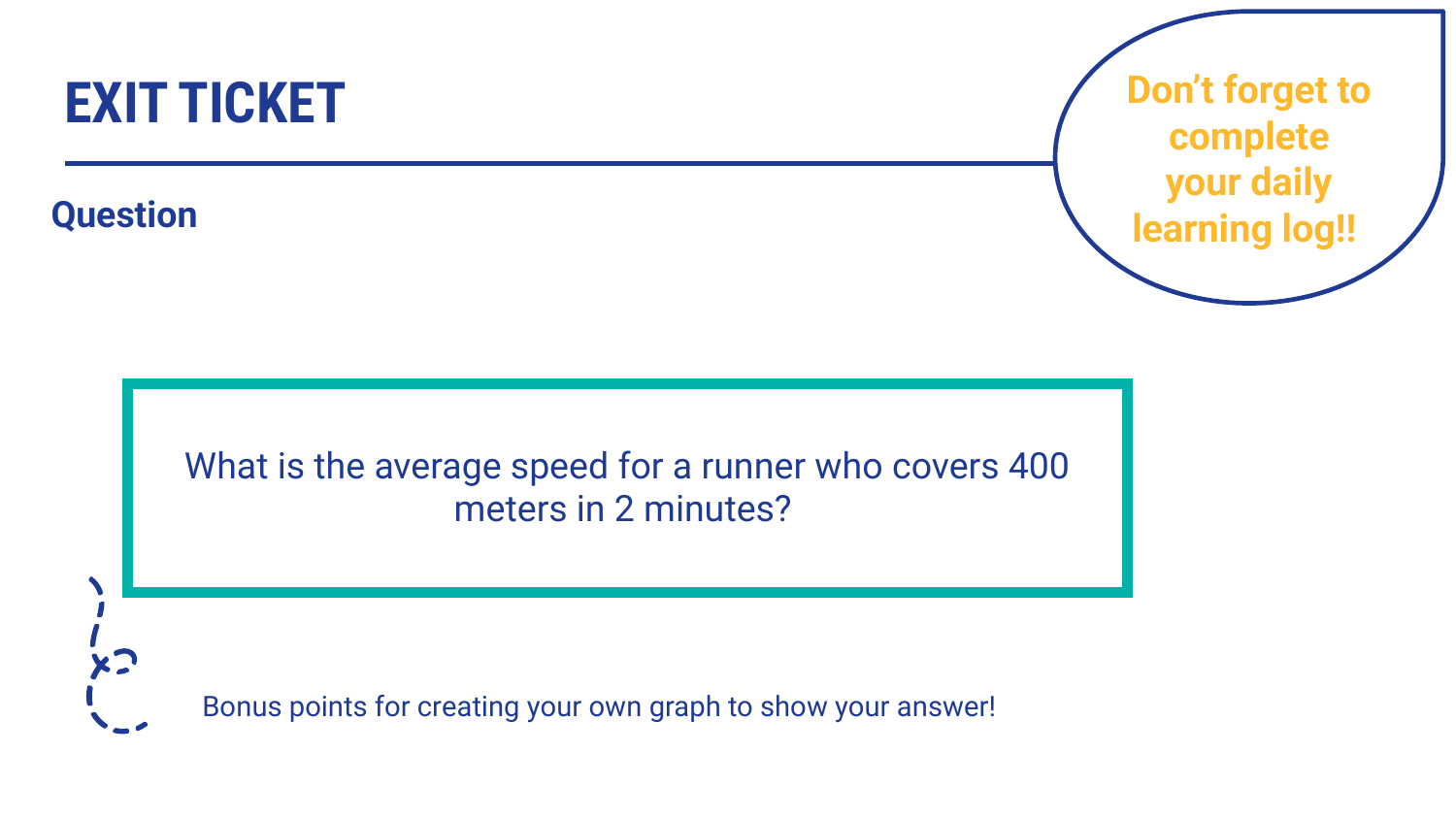

Don’t forget to complete your daily learning log!!
# EXIT TICKET
Question
| What is the average speed for a runner who covers 400 meters in 2 minutes? |
| --- |

Bonus points for creating your own graph to show your answer!